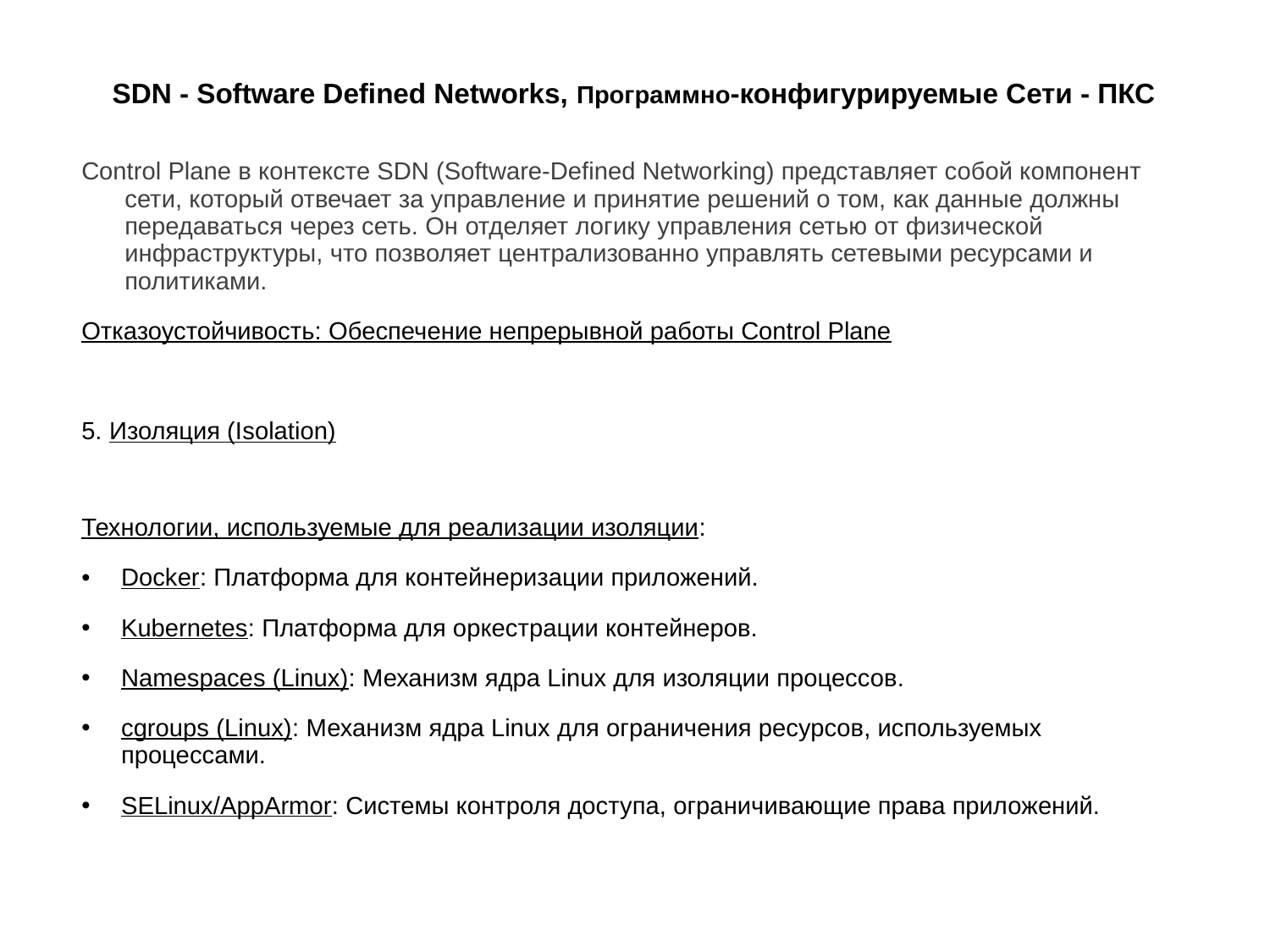

# SDN - Software Defined Networks, Программно-конфигурируемые Сети - ПКС

Control Plane в контексте SDN (Software-Defined Networking) представляет собой компонент сети, который отвечает за управление и принятие решений о том, как данные должны передаваться через сеть. Он отделяет логику управления сетью от физической инфраструктуры, что позволяет централизованно управлять сетевыми ресурсами и политиками.
Отказоустойчивость: Обеспечение непрерывной работы Control Plane

5. Изоляция (Isolation)

Технологии, используемые для реализации изоляции:
Docker: Платформа для контейнеризации приложений.
Kubernetes: Платформа для оркестрации контейнеров.
Namespaces (Linux): Механизм ядра Linux для изоляции процессов.
cgroups (Linux): Механизм ядра Linux для ограничения ресурсов, используемых процессами.
SELinux/AppArmor: Системы контроля доступа, ограничивающие права приложений.